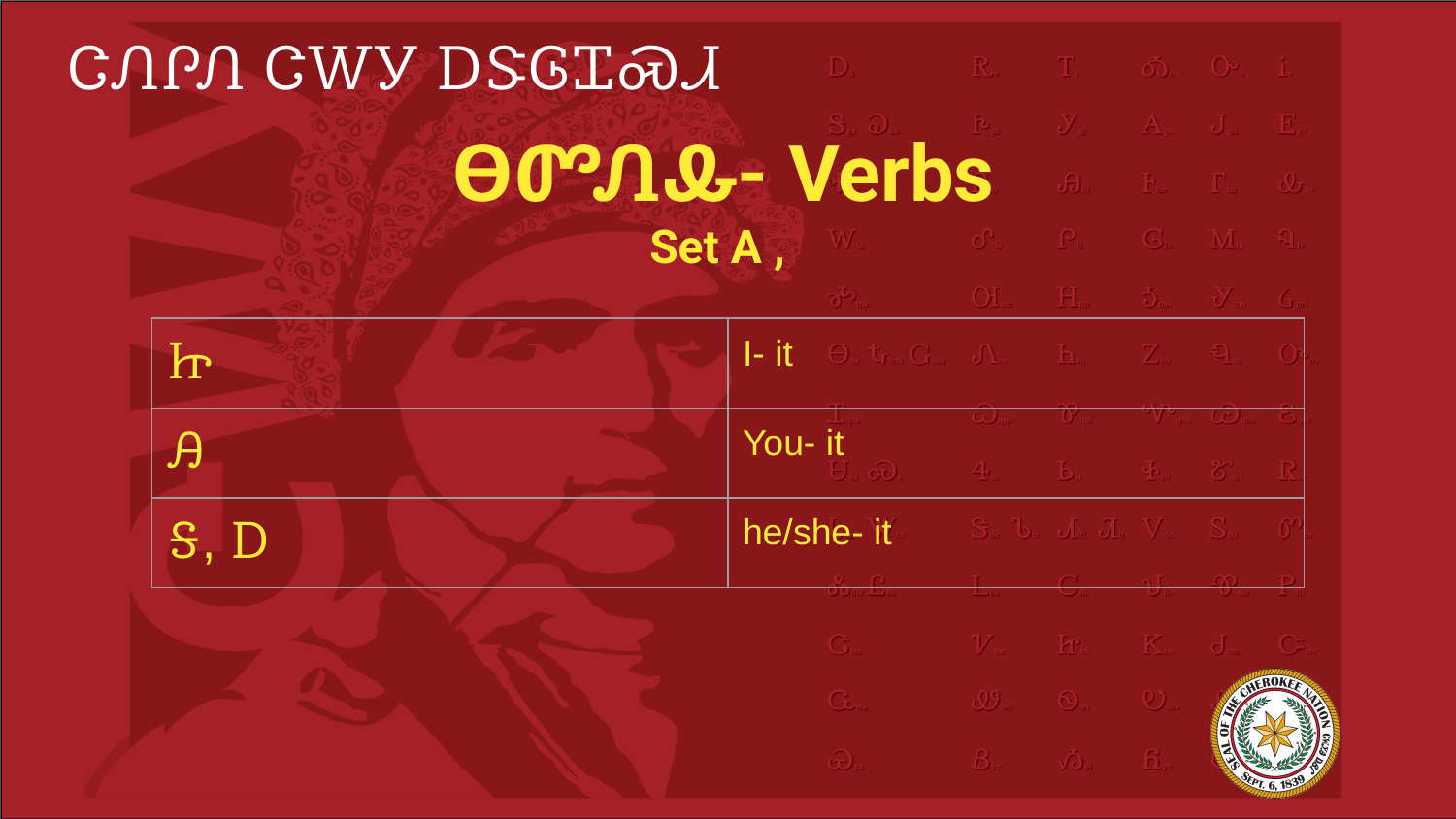

# ᏣᏁᎵᏁ ᏣᎳᎩ ᎠᏕᎶᏆᏍᏗ
ᎾᏛᏁᎲ- Verbs
Set A ,
| Ꮵ | I- it |
| --- | --- |
| Ꭿ | You- it |
| Ꭶ, Ꭰ | he/she- it |